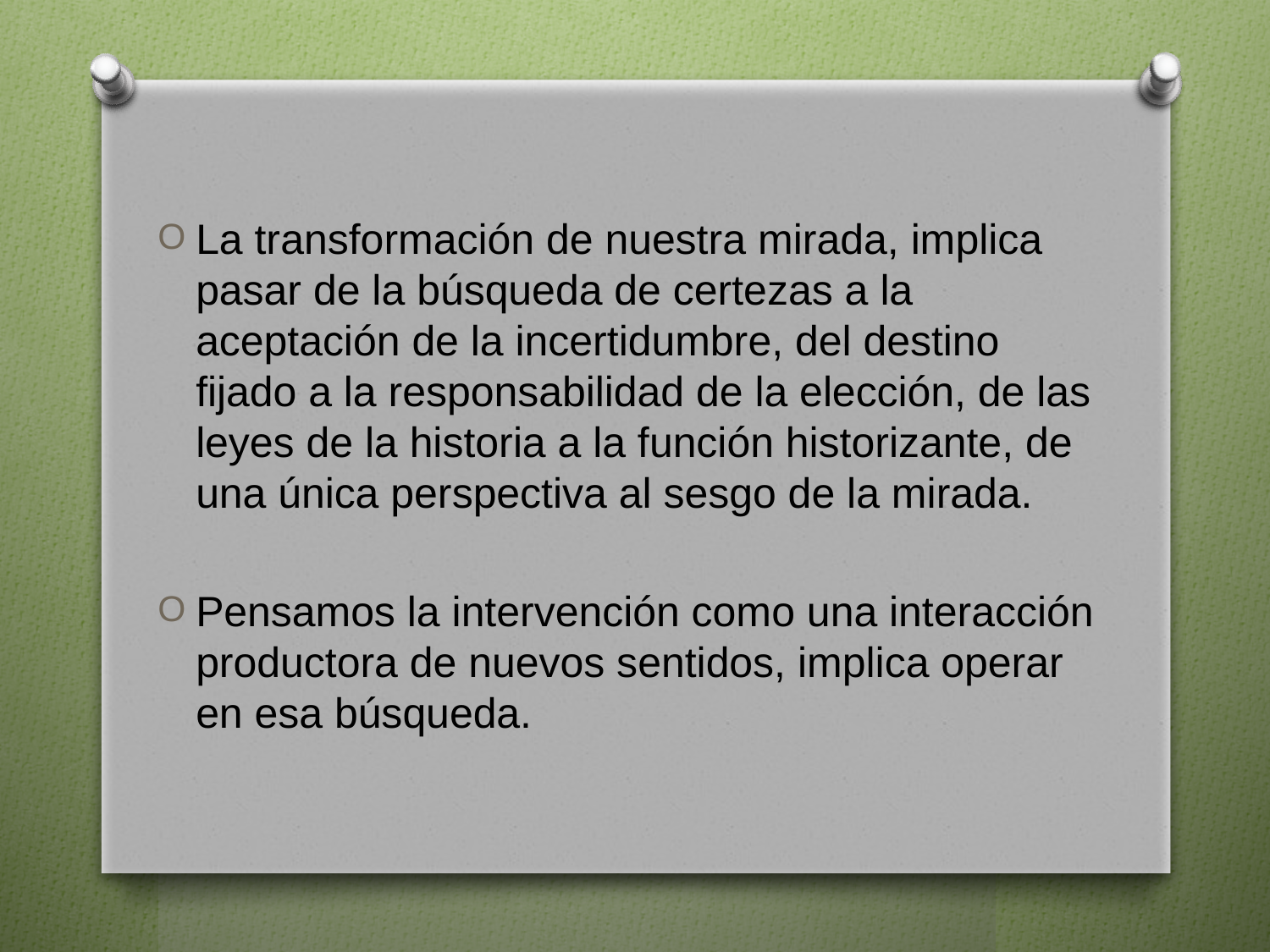

La transformación de nuestra mirada, implica pasar de la búsqueda de certezas a la aceptación de la incertidumbre, del destino fijado a la responsabilidad de la elección, de las leyes de la historia a la función historizante, de una única perspectiva al sesgo de la mirada.

Pensamos la intervención como una interacción productora de nuevos sentidos, implica operar en esa búsqueda.